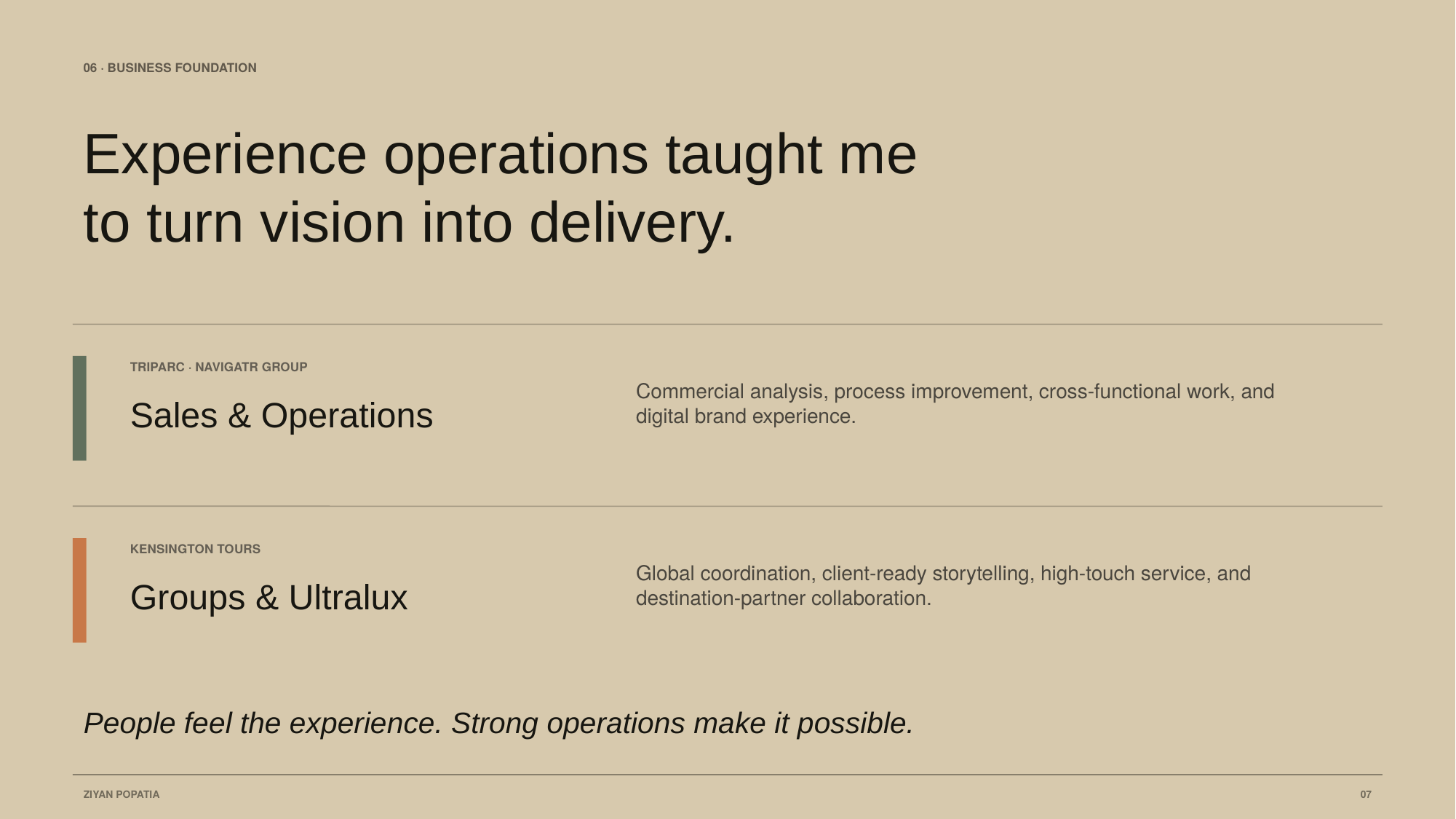

06 · BUSINESS FOUNDATION
Experience operations taught me
to turn vision into delivery.

TRIPARC · NAVIGATR GROUP

Commercial analysis, process improvement, cross-functional work, and digital brand experience.
Sales & Operations

KENSINGTON TOURS

Global coordination, client-ready storytelling, high-touch service, and destination-partner collaboration.
Groups & Ultralux
People feel the experience. Strong operations make it possible.

ZIYAN POPATIA
07